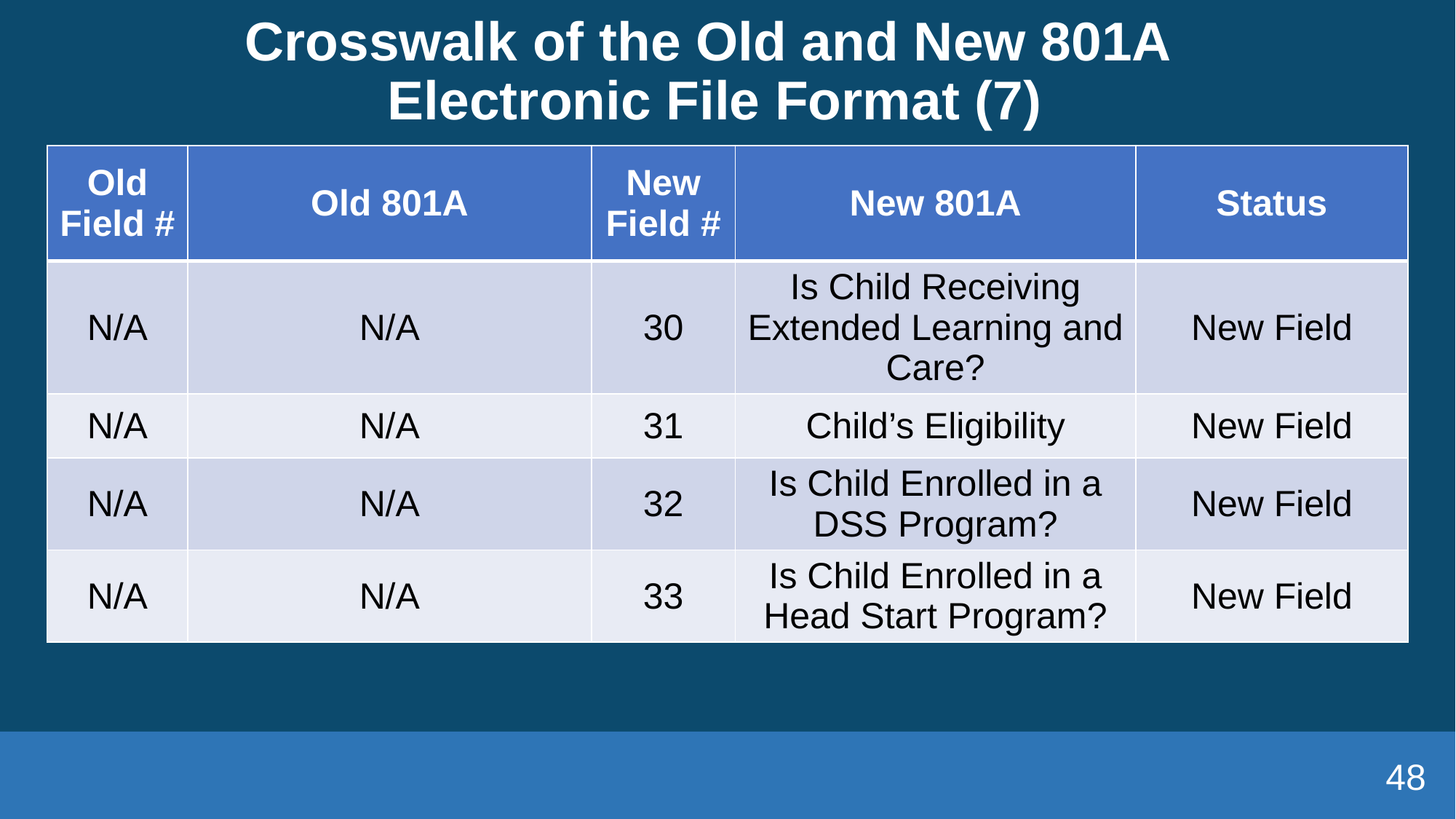

# Crosswalk of the Old and New 801A Electronic File Format (7)
| Old Field # | Old 801A | New Field # | New 801A | Status |
| --- | --- | --- | --- | --- |
| N/A | N/A | 30 | Is Child Receiving Extended Learning and Care? | New Field |
| N/A | N/A | 31 | Child’s Eligibility | New Field |
| N/A | N/A | 32 | Is Child Enrolled in a DSS Program? | New Field |
| N/A | N/A | 33 | Is Child Enrolled in a Head Start Program? | New Field |
48